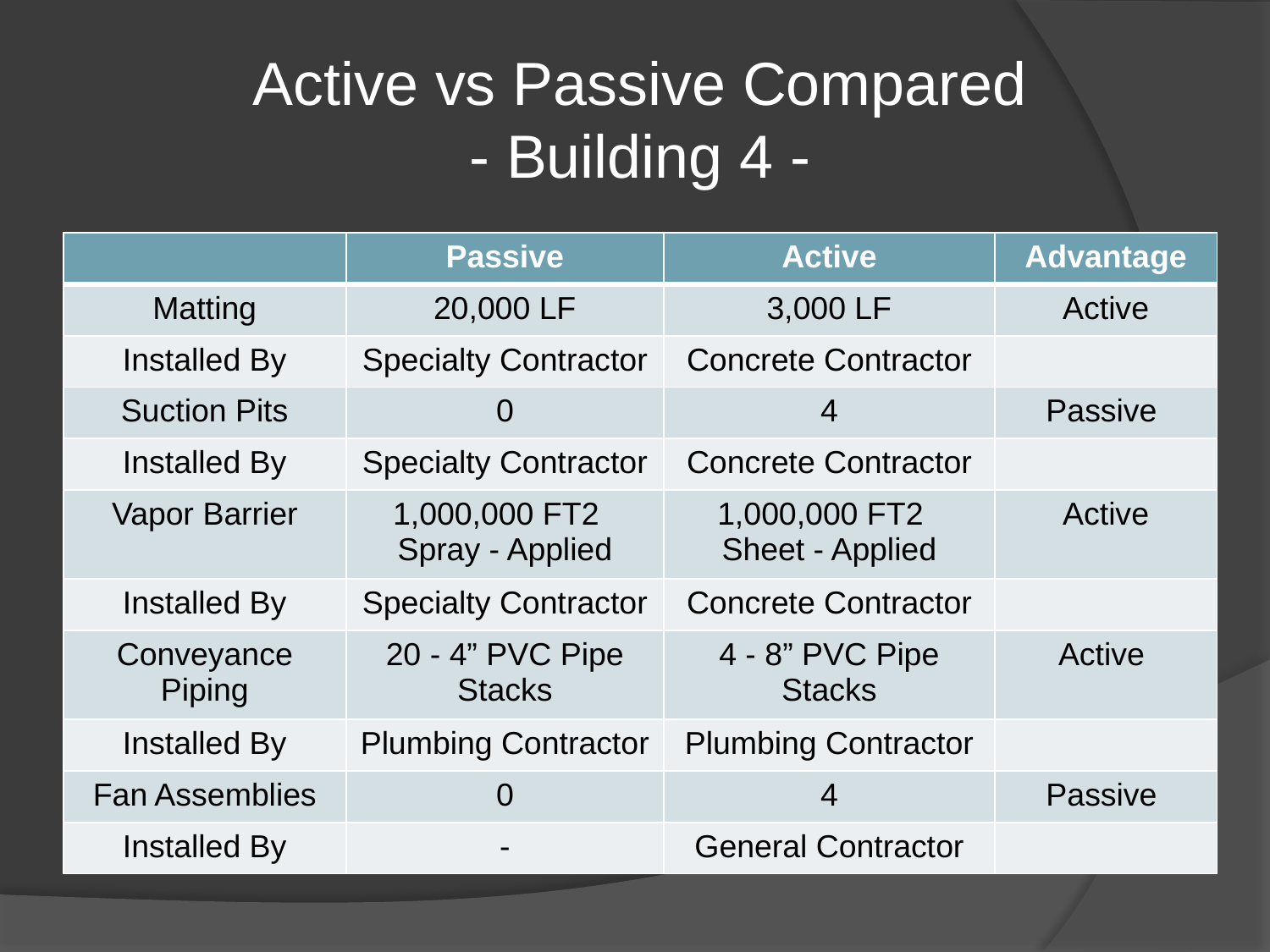

# Active vs Passive Compared - Building 4 -
|  | Passive | Active | Advantage |
| --- | --- | --- | --- |
| Matting | 20,000 LF | 3,000 LF | Active |
| Installed By | Specialty Contractor | Concrete Contractor |  |
| Suction Pits | 0 | 4 | Passive |
| Installed By | Specialty Contractor | Concrete Contractor |  |
| Vapor Barrier | 1,000,000 FT2 Spray - Applied | 1,000,000 FT2 Sheet - Applied | Active |
| Installed By | Specialty Contractor | Concrete Contractor |  |
| Conveyance Piping | 20 - 4” PVC Pipe Stacks | 4 - 8” PVC Pipe Stacks | Active |
| Installed By | Plumbing Contractor | Plumbing Contractor |  |
| Fan Assemblies | 0 | 4 | Passive |
| Installed By | - | General Contractor |  |